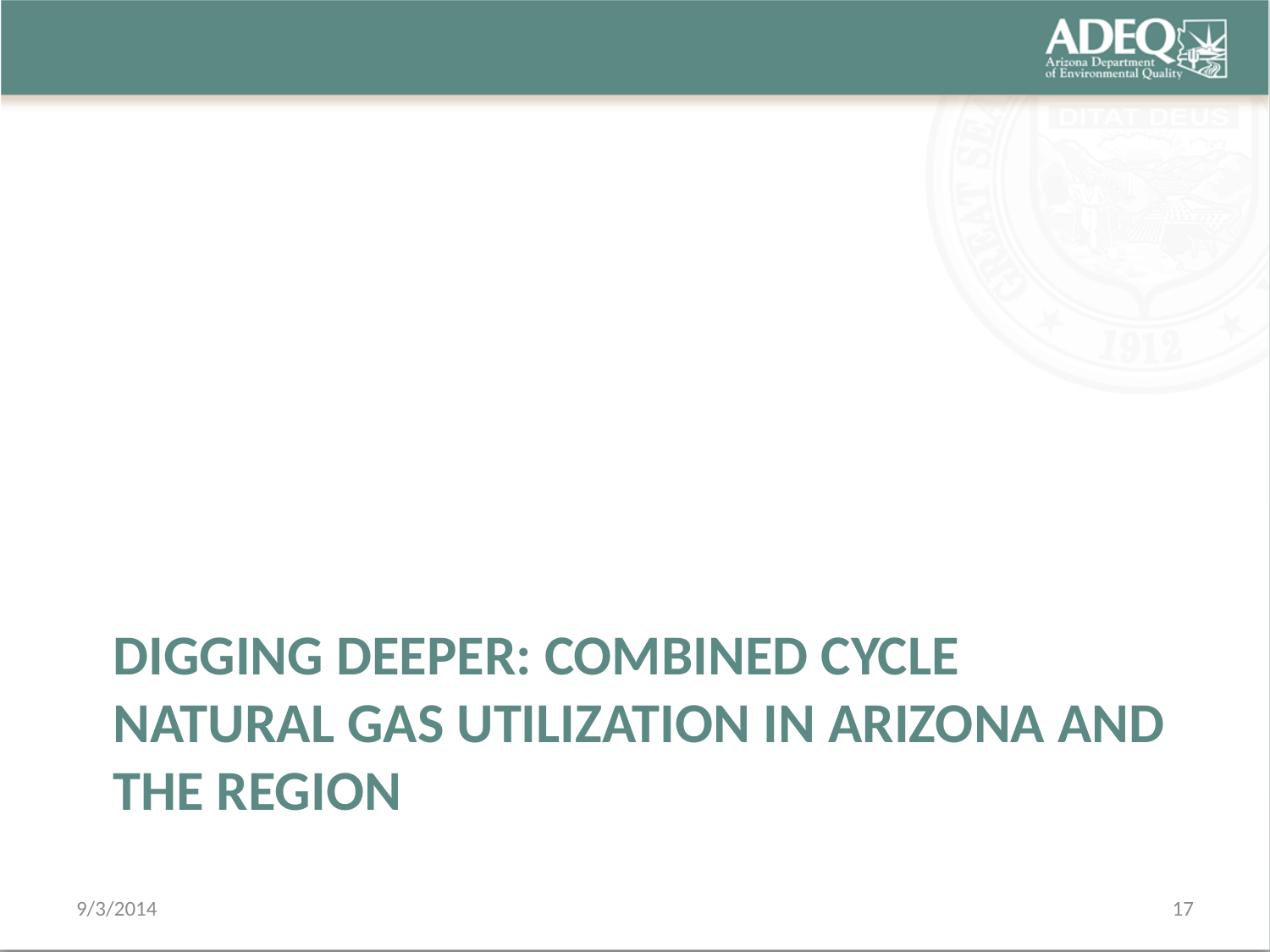

# Digging Deeper: Combined Cycle Natural Gas Utilization in Arizona and the Region
9/3/2014
17